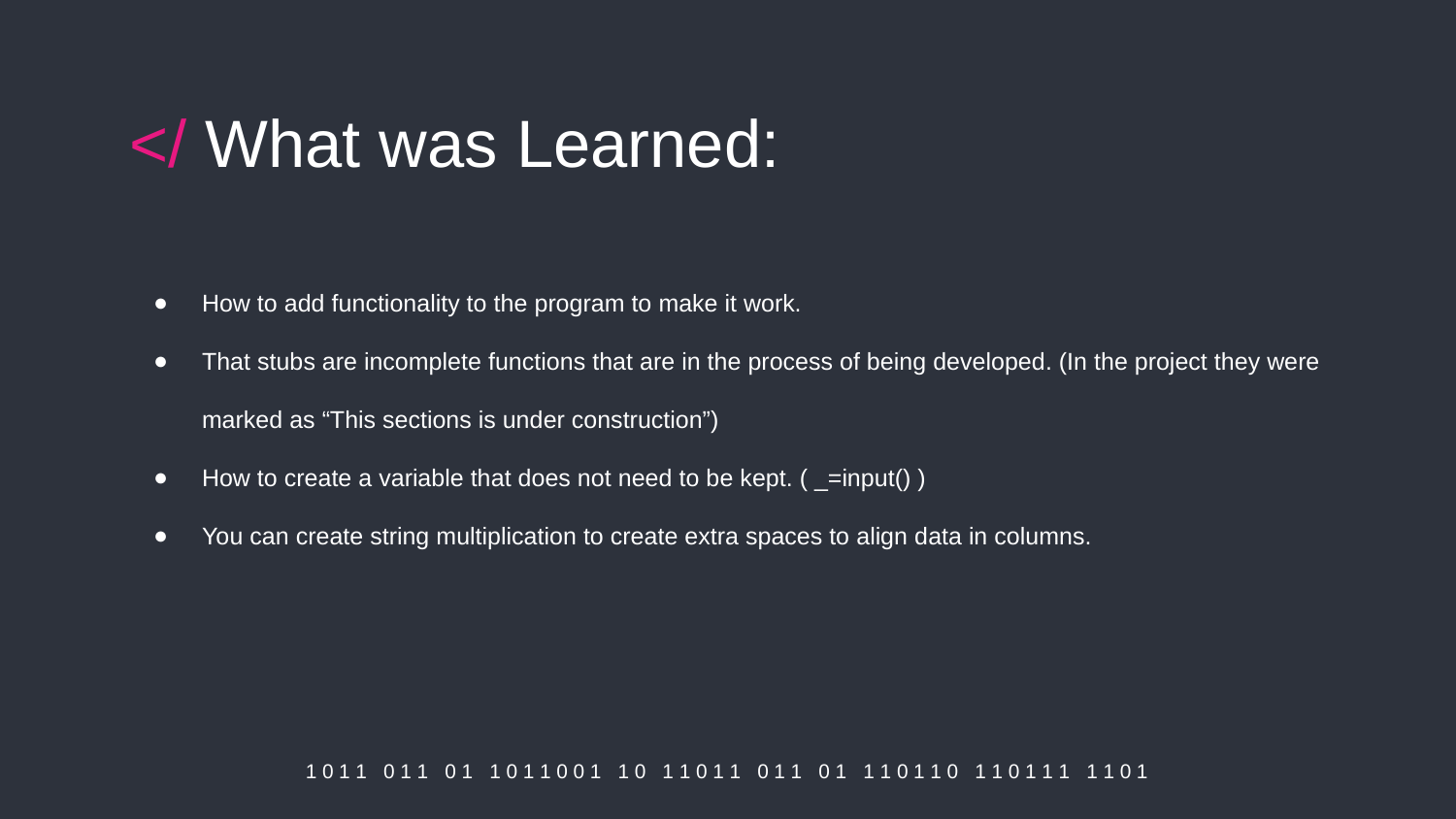

# </ What was Learned:
How to add functionality to the program to make it work.
That stubs are incomplete functions that are in the process of being developed. (In the project they were marked as “This sections is under construction”)
How to create a variable that does not need to be kept. ( _=input() )
You can create string multiplication to create extra spaces to align data in columns.